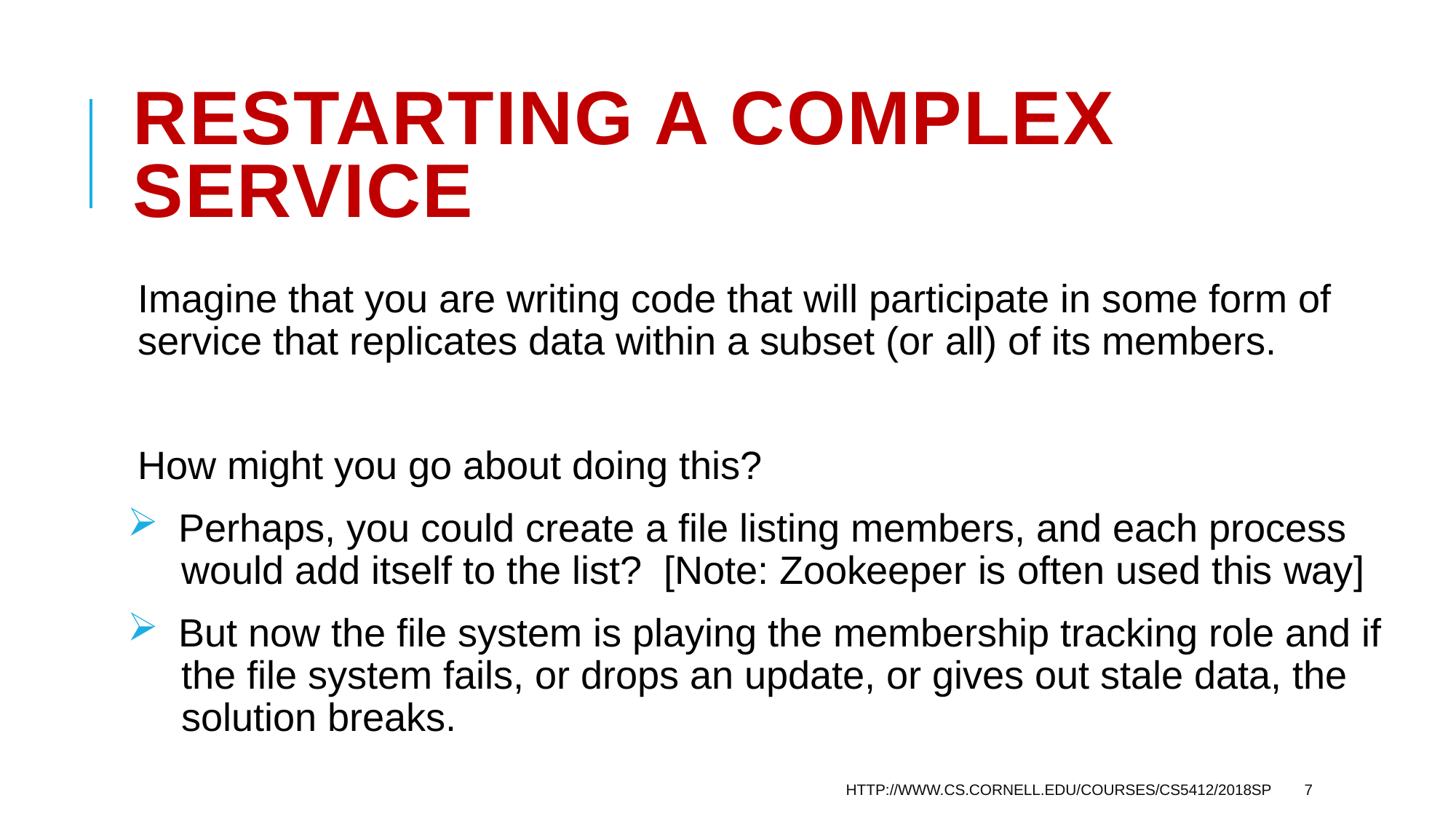

# Restarting a complex service
Imagine that you are writing code that will participate in some form of service that replicates data within a subset (or all) of its members.

How might you go about doing this?
  Perhaps, you could create a file listing members, and each process
    would add itself to the list?  [Note: Zookeeper is often used this way]
  But now the file system is playing the membership tracking role and if
    the file system fails, or drops an update, or gives out stale data, the
    solution breaks.
http://www.cs.cornell.edu/courses/cs5412/2018sp
7